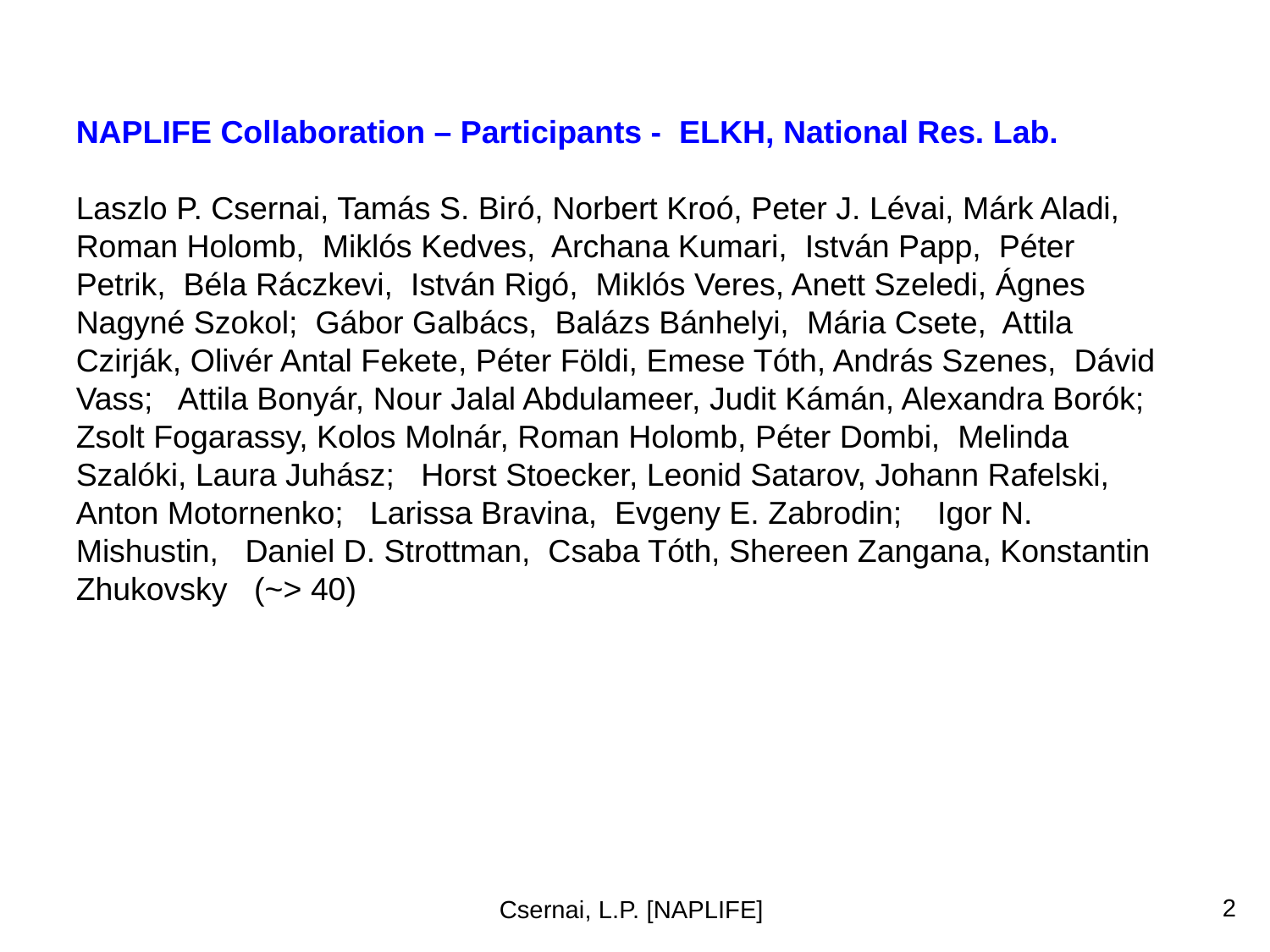

NAPLIFE Collaboration – Participants -  ELKH, National Res. Lab.

Laszlo P. Csernai, Tamás S. Biró, Norbert Kroó, Peter J. Lévai, Márk Aladi,  Roman Holomb,  Miklós Kedves,  Archana Kumari,  István Papp,  Péter Petrik,  Béla Ráczkevi,  István Rigó,  Miklós Veres, Anett Szeledi, Ágnes Nagyné Szokol;  Gábor Galbács,  Balázs Bánhelyi,  Mária Csete,  Attila Czirják, Olivér Antal Fekete, Péter Földi, Emese Tóth, András Szenes,  Dávid Vass;   Attila Bonyár, Nour Jalal Abdulameer, Judit Kámán, Alexandra Borók; Zsolt Fogarassy, Kolos Molnár, Roman Holomb, Péter Dombi,  Melinda Szalóki, Laura Juhász;   Horst Stoecker, Leonid Satarov, Johann Rafelski, Anton Motornenko;   Larissa Bravina,  Evgeny E. Zabrodin;    Igor N. Mishustin,   Daniel D. Strottman,  Csaba Tóth, Shereen Zangana, Konstantin Zhukovsky   (~> 40)
2
Csernai, L.P. [NAPLIFE]